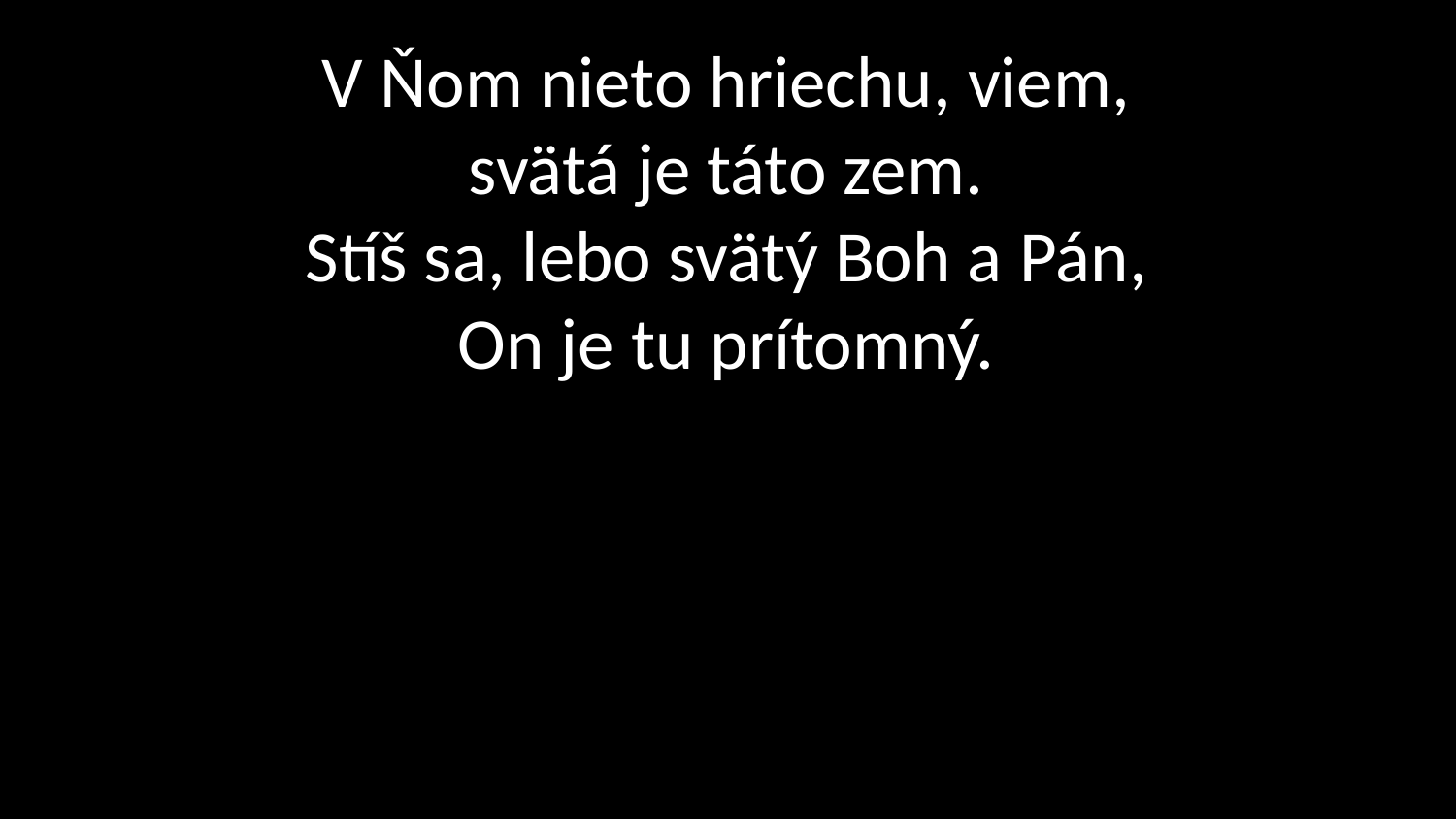

# V Ňom nieto hriechu, viem, svätá je táto zem. Stíš sa, lebo svätý Boh a Pán, On je tu prítomný.